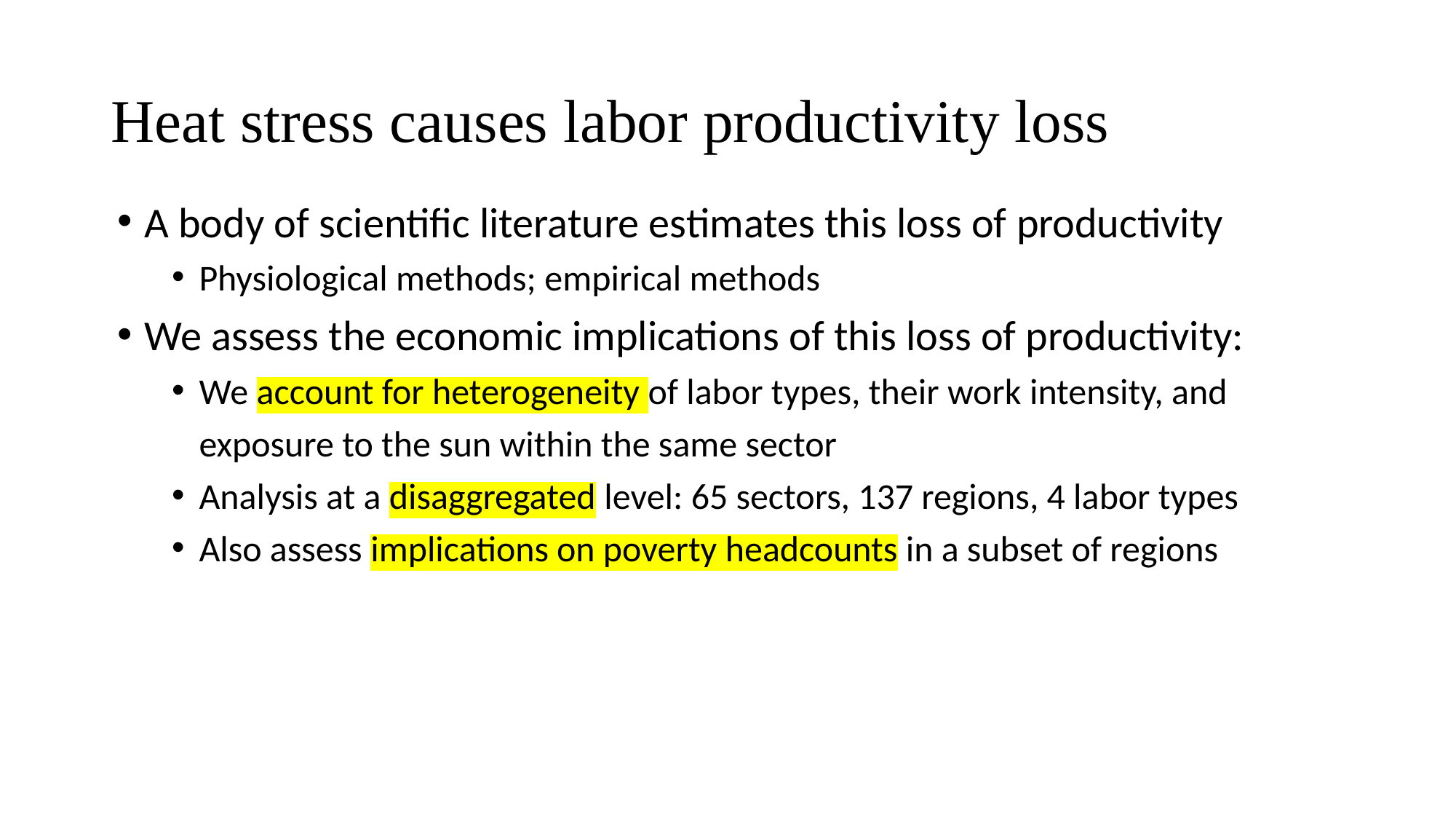

# Heat stress causes labor productivity loss
A body of scientific literature estimates this loss of productivity
Physiological methods; empirical methods
We assess the economic implications of this loss of productivity:
We account for heterogeneity of labor types, their work intensity, and exposure to the sun within the same sector
Analysis at a disaggregated level: 65 sectors, 137 regions, 4 labor types
Also assess implications on poverty headcounts in a subset of regions